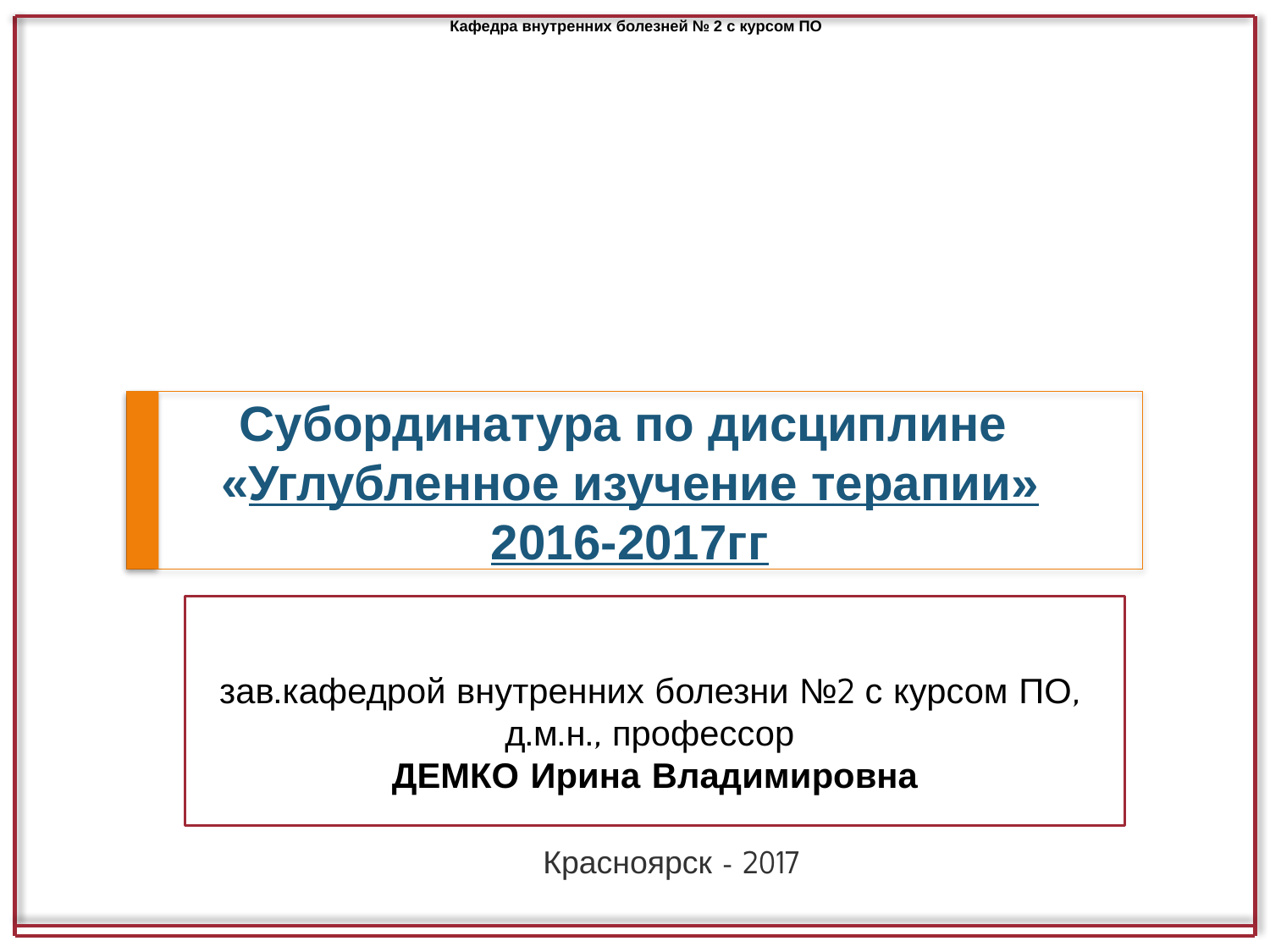

ФГБОУ ВО «Красноярский государственный медицинский университет им. проф. В.Ф.Войно-Ясенецкого» Минздрава России
Кафедра внутренних болезней № 2 с курсом ПО
# Субординатура по дисциплине «Углубленное изучение терапии» 2016-2017гг

зав.кафедрой внутренних болезни №2 с курсом ПО,
д.м.н., профессор
ДЕМКО Ирина Владимировна
Красноярск - 2017